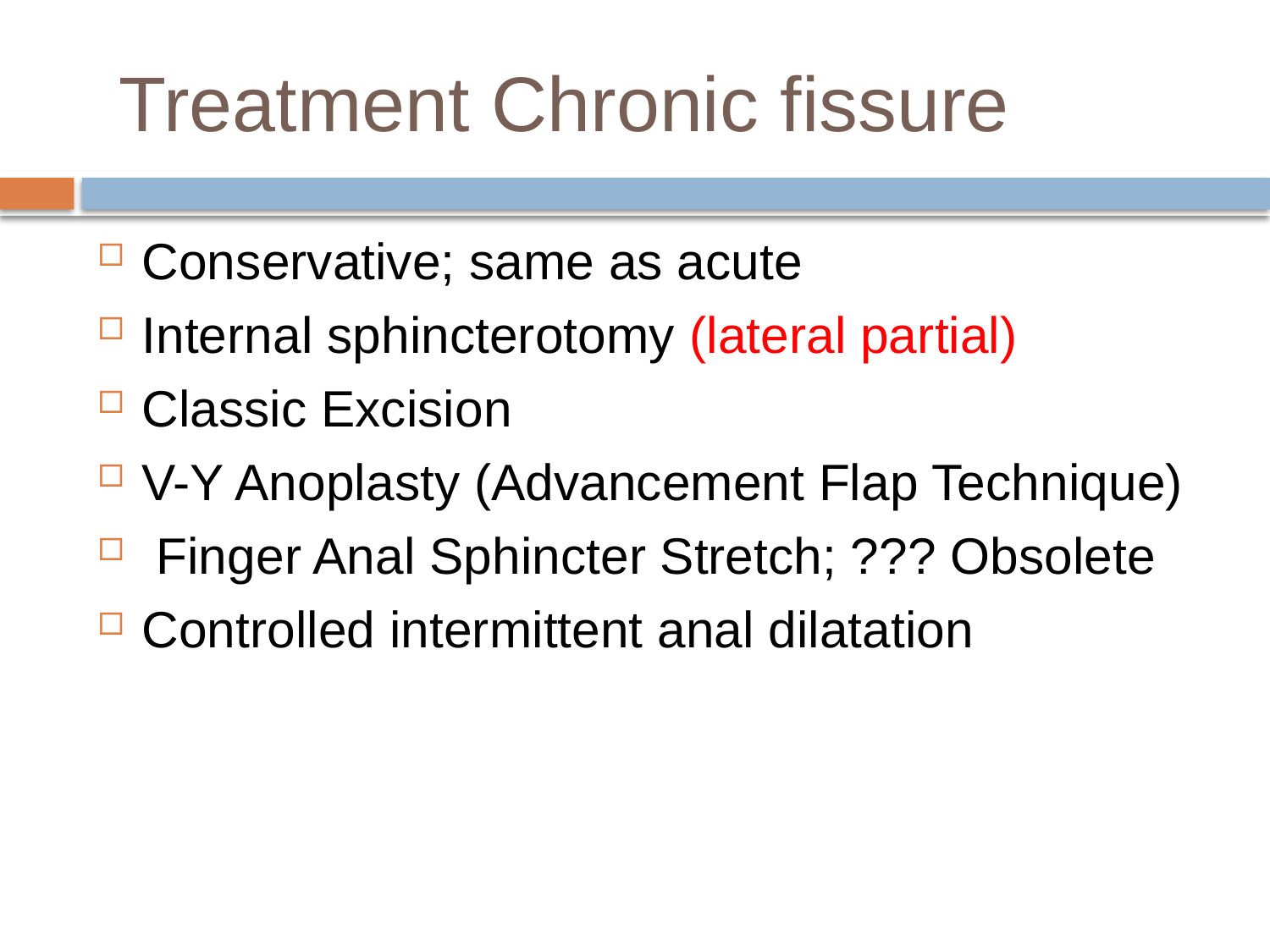

# Treatment Chronic fissure
Conservative; same as acute
Internal sphincterotomy (lateral partial)
Classic Excision
V-Y Anoplasty (Advancement Flap Technique)
 Finger Anal Sphincter Stretch; ??? Obsolete
Controlled intermittent anal dilatation